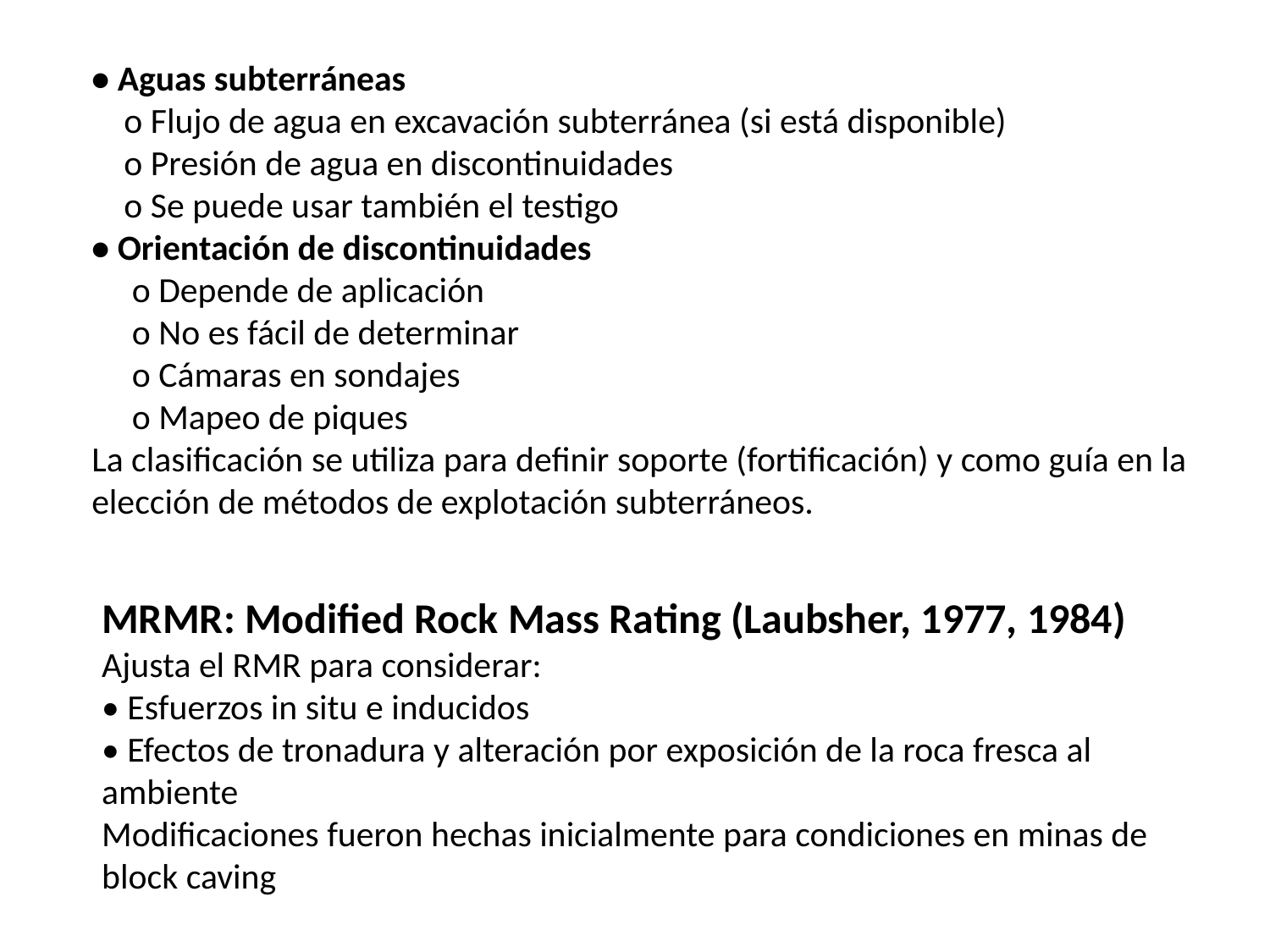

• Aguas subterráneas
    o Flujo de agua en excavación subterránea (si está disponible)
    o Presión de agua en discontinuidades
    o Se puede usar también el testigo
• Orientación de discontinuidades
     o Depende de aplicación
     o No es fácil de determinar
     o Cámaras en sondajes
     o Mapeo de piques
La clasificación se utiliza para definir soporte (fortificación) y como guía en la elección de métodos de explotación subterráneos.
MRMR: Modified Rock Mass Rating (Laubsher, 1977, 1984)
Ajusta el RMR para considerar:
• Esfuerzos in situ e inducidos
• Efectos de tronadura y alteración por exposición de la roca fresca al ambiente
Modificaciones fueron hechas inicialmente para condiciones en minas de block caving